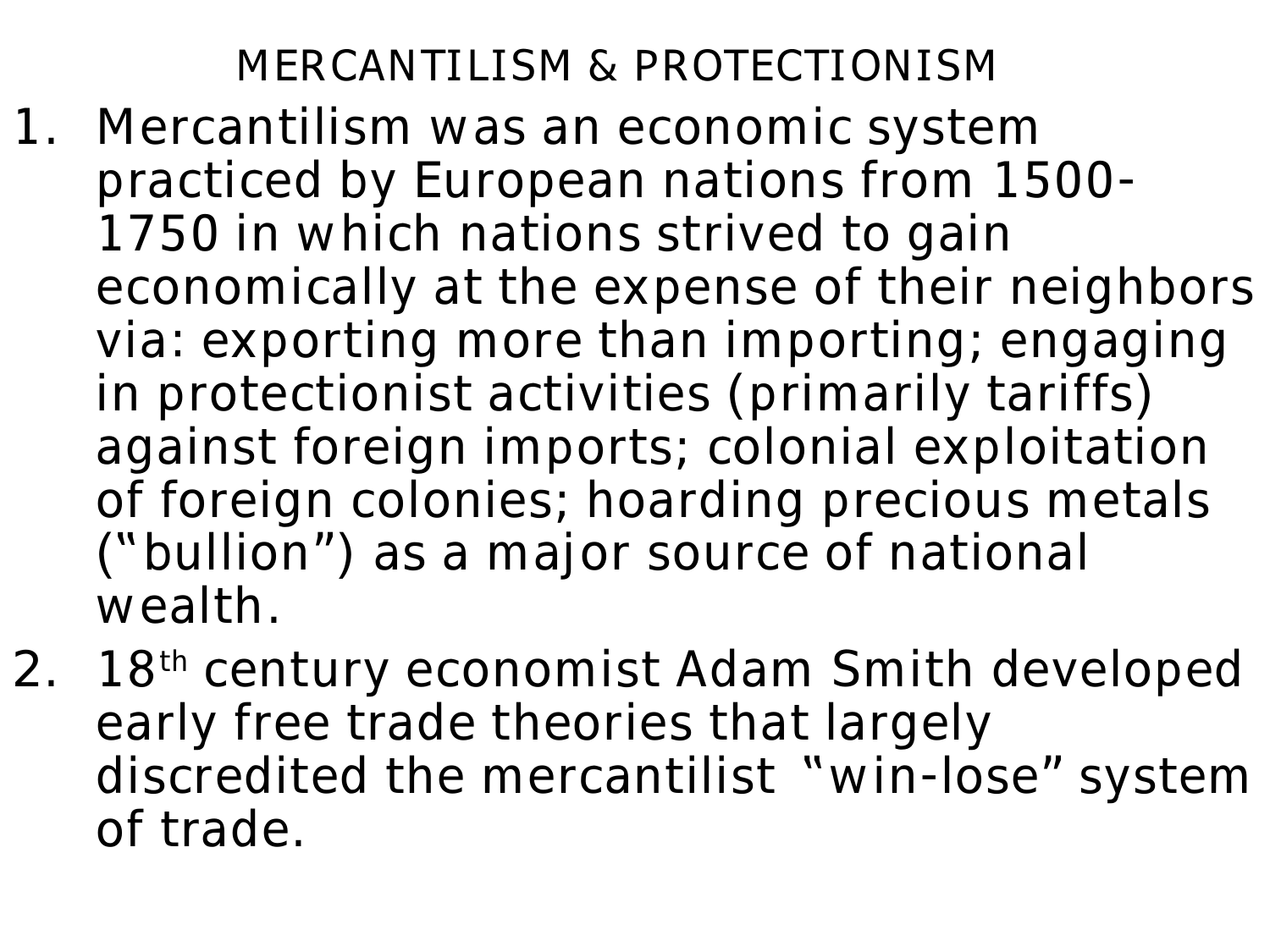

# MERCANTILISM & PROTECTIONISM
Mercantilism was an economic system practiced by European nations from 1500-1750 in which nations strived to gain economically at the expense of their neighbors via: exporting more than importing; engaging in protectionist activities (primarily tariffs) against foreign imports; colonial exploitation of foreign colonies; hoarding precious metals (“bullion”) as a major source of national wealth.
18th century economist Adam Smith developed early free trade theories that largely discredited the mercantilist  “win-lose” system of trade.